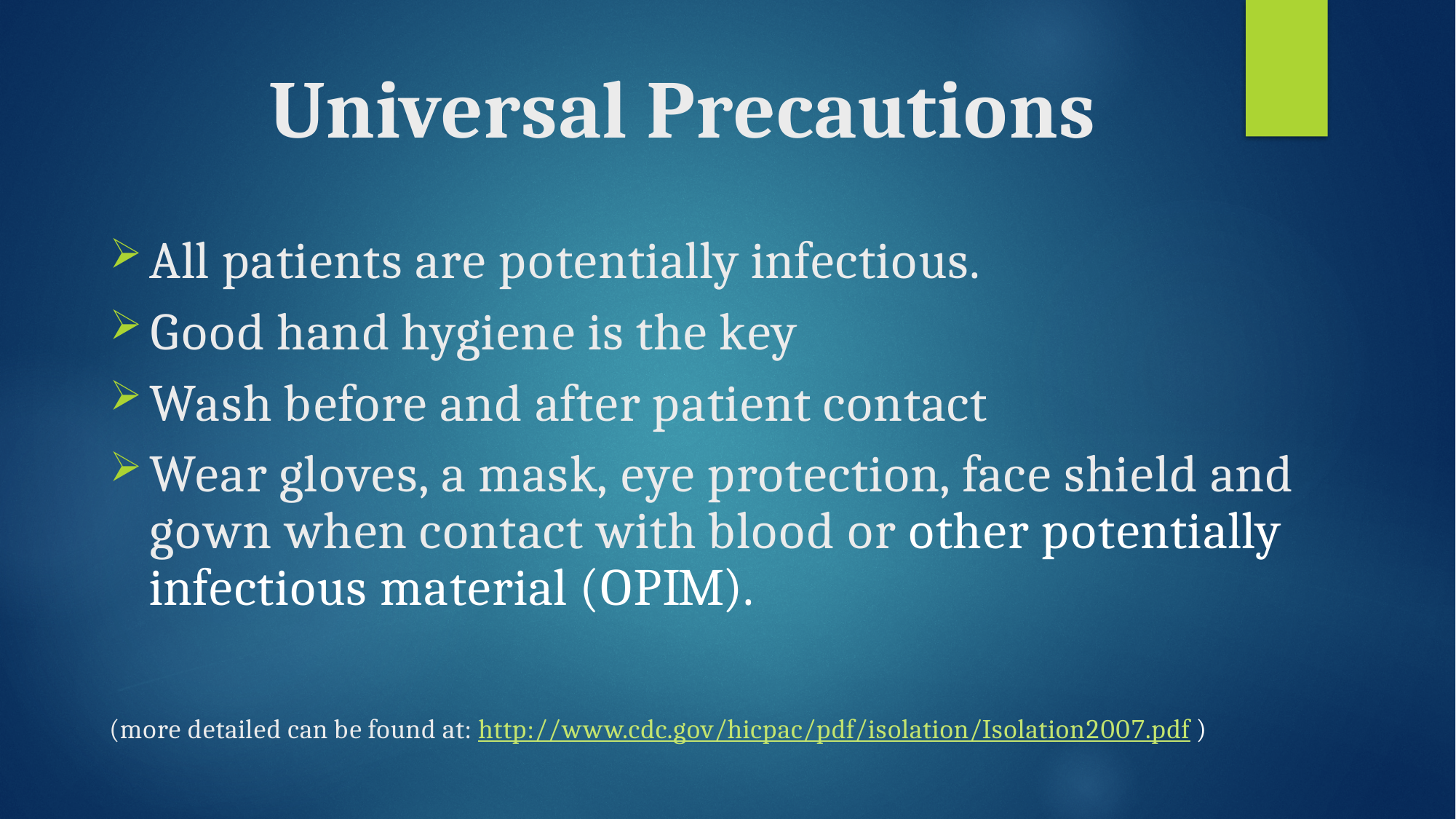

# Universal Precautions
All patients are potentially infectious.
Good hand hygiene is the key
Wash before and after patient contact
Wear gloves, a mask, eye protection, face shield and gown when contact with blood or other potentially infectious material (OPIM).
(more detailed can be found at: http://www.cdc.gov/hicpac/pdf/isolation/Isolation2007.pdf )